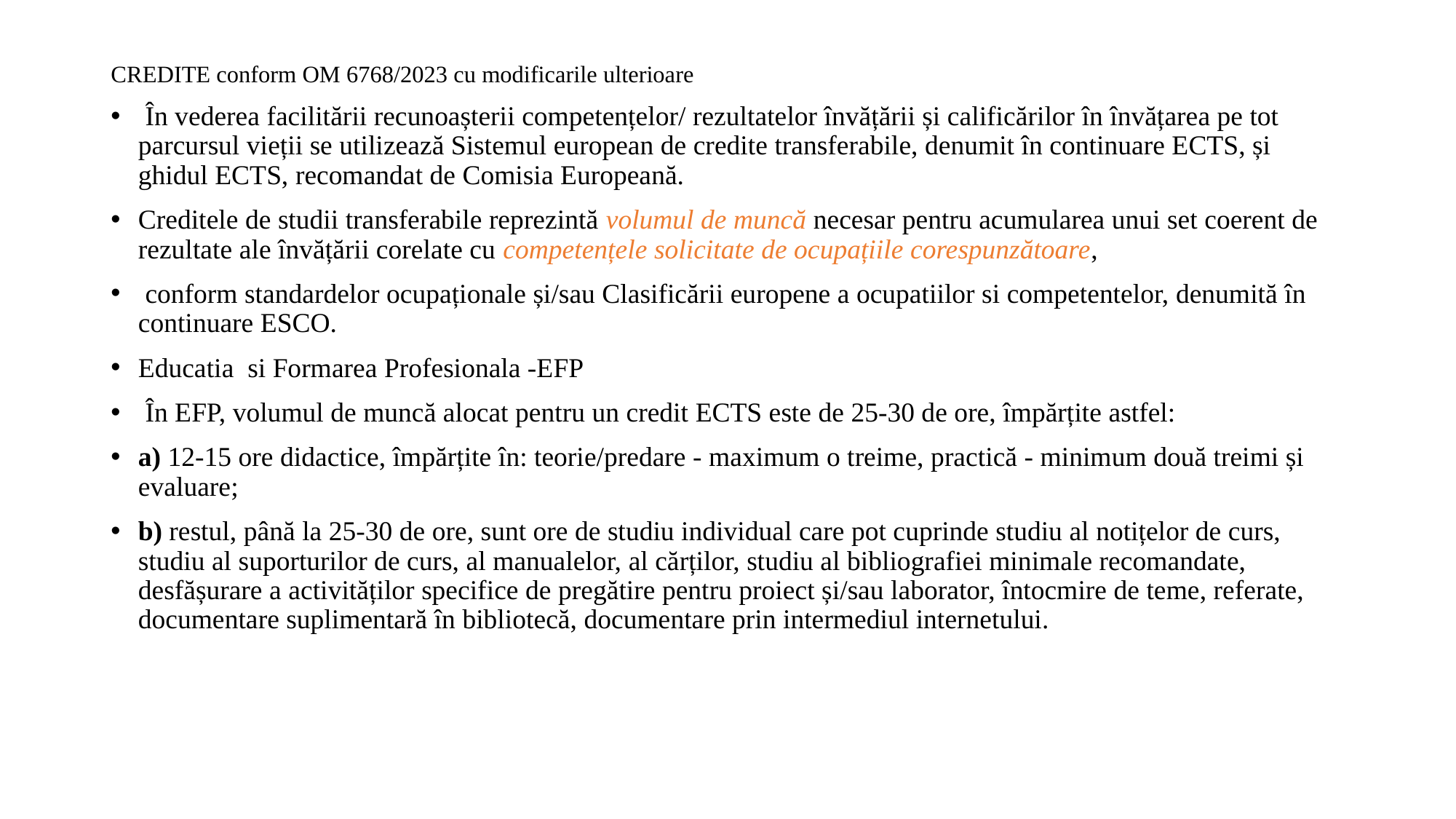

# CREDITE conform OM 6768/2023 cu modificarile ulterioare
 În vederea facilitării recunoașterii competențelor/ rezultatelor învățării și calificărilor în învățarea pe tot parcursul vieții se utilizează Sistemul european de credite transferabile, denumit în continuare ECTS, și ghidul ECTS, recomandat de Comisia Europeană.
Creditele de studii transferabile reprezintă volumul de muncă necesar pentru acumularea unui set coerent de rezultate ale învățării corelate cu competențele solicitate de ocupațiile corespunzătoare,
 conform standardelor ocupaționale și/sau Clasificării europene a ocupatiilor si competentelor, denumită în continuare ESCO.
Educatia  si Formarea Profesionala -EFP
 În EFP, volumul de muncă alocat pentru un credit ECTS este de 25-30 de ore, împărțite astfel:
a) 12-15 ore didactice, împărțite în: teorie/predare - maximum o treime, practică - minimum două treimi și evaluare;
b) restul, până la 25-30 de ore, sunt ore de studiu individual care pot cuprinde studiu al notițelor de curs, studiu al suporturilor de curs, al manualelor, al cărților, studiu al bibliografiei minimale recomandate, desfășurare a activităților specifice de pregătire pentru proiect și/sau laborator, întocmire de teme, referate, documentare suplimentară în bibliotecă, documentare prin intermediul internetului.